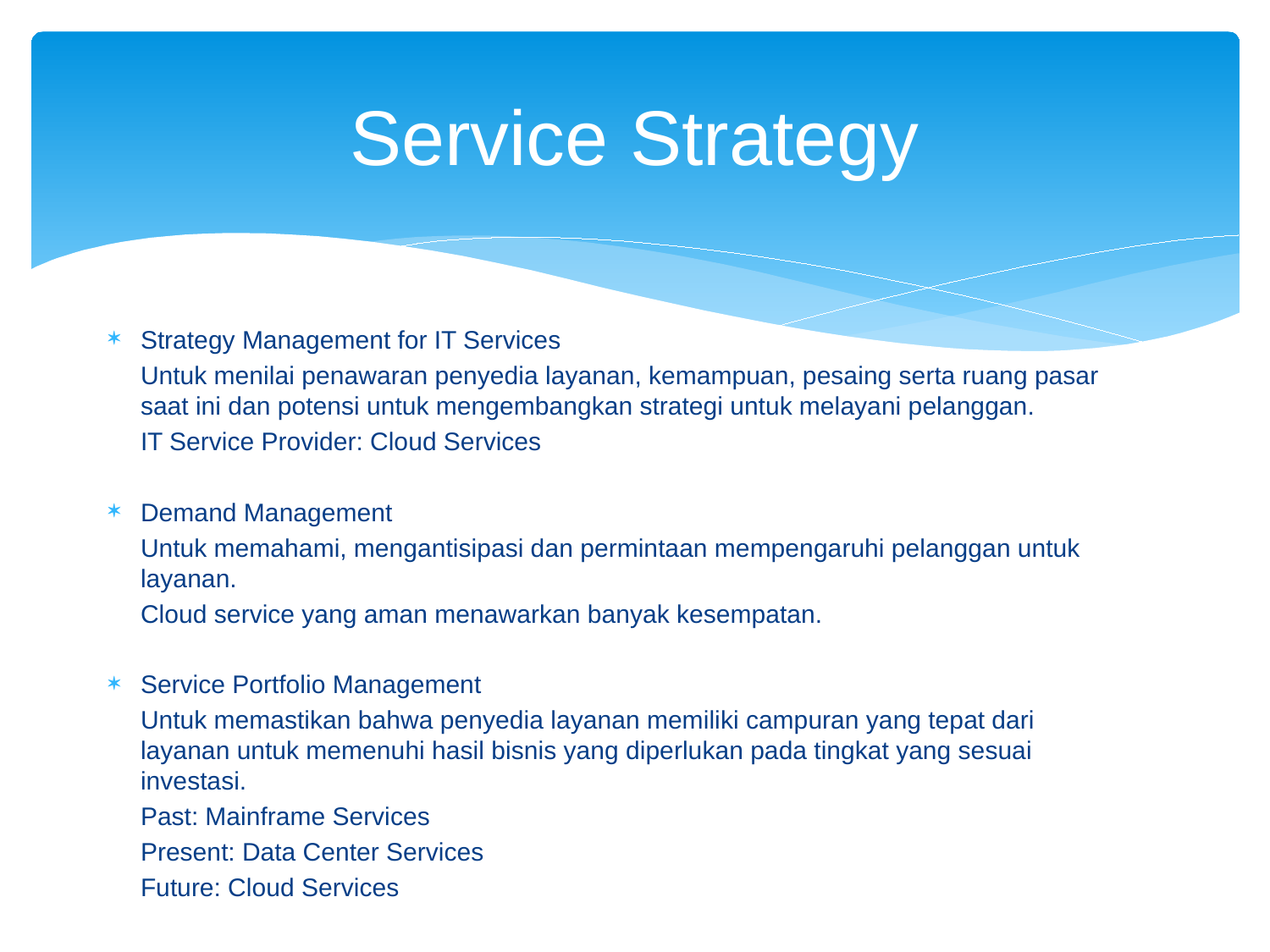

# Service Strategy
Strategy Management for IT Services
	Untuk menilai penawaran penyedia layanan, kemampuan, pesaing serta ruang pasar saat ini dan potensi untuk mengembangkan strategi untuk melayani pelanggan.
	IT Service Provider: Cloud Services

Demand Management
	Untuk memahami, mengantisipasi dan permintaan mempengaruhi pelanggan untuk layanan.
	Cloud service yang aman menawarkan banyak kesempatan.

Service Portfolio Management
	Untuk memastikan bahwa penyedia layanan memiliki campuran yang tepat dari layanan untuk memenuhi hasil bisnis yang diperlukan pada tingkat yang sesuai investasi.
	Past: Mainframe Services
	Present: Data Center Services
	Future: Cloud Services